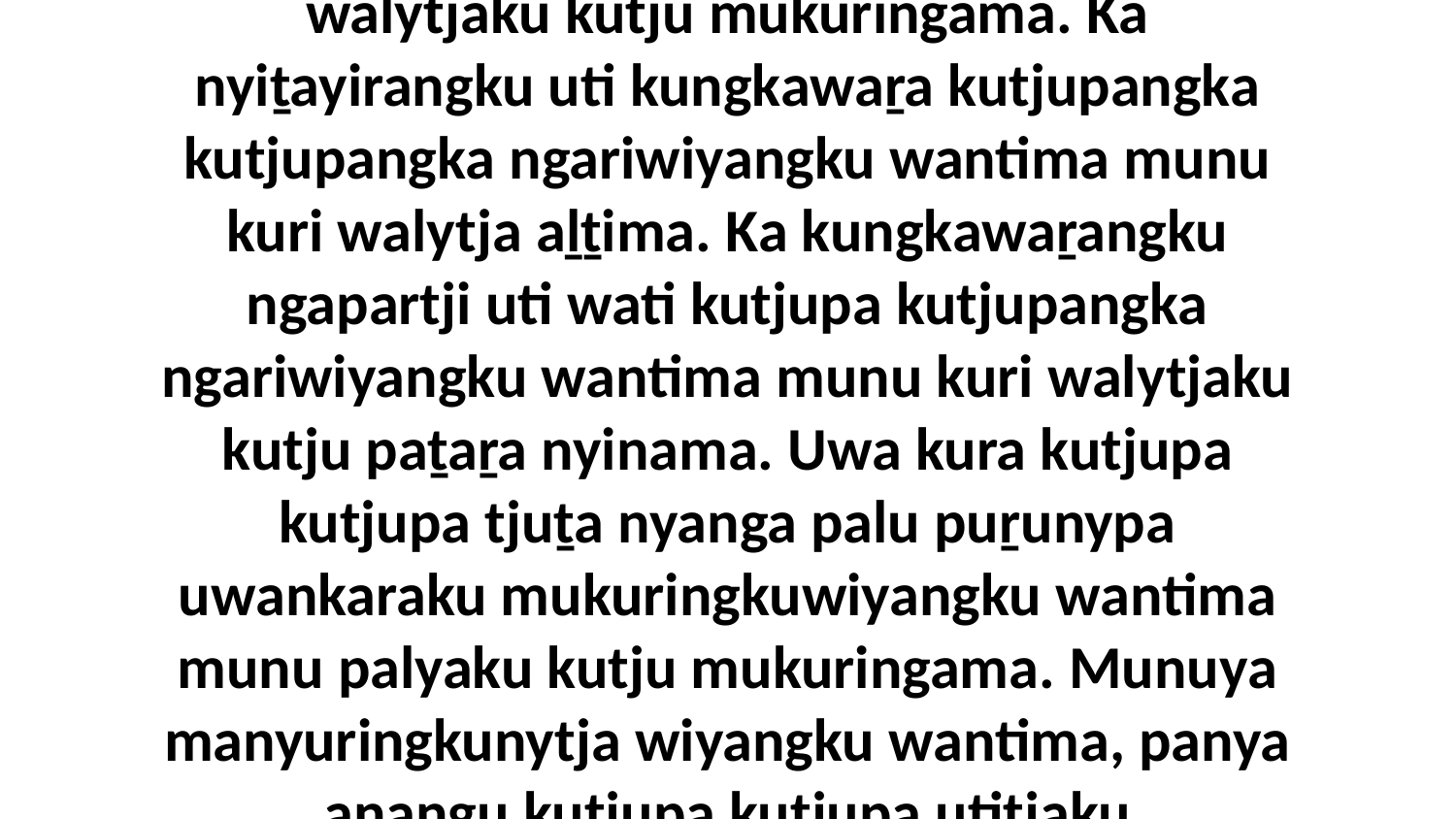

5 Palu nyura kura kulilwiyangku wantima. Munu aṉangu kuritjaraku nyakula mukuringkuwiyangku wantima, munu kuri walytjaku kutju mukuringama. Ka nyiṯayirangku uti kungkawaṟa kutjupangka kutjupangka ngariwiyangku wantima munu kuri walytja aḻṯima. Ka kungkawaṟangku ngapartji uti wati kutjupa kutjupangka ngariwiyangku wantima munu kuri walytjaku kutju paṯaṟa nyinama. Uwa kura kutjupa kutjupa tjuṯa nyanga palu puṟunypa uwankaraku mukuringkuwiyangku wantima munu palyaku kutju mukuringama. Munuya manyuringkunytja wiyangku wantima, panya aṉangu kutjupa kutjupa utitjaku manyuringkula Godalanguṟu paṯuringanyi munu utitja tjuṯa kutju tiṯutjarangku waṉaṟinanyi.